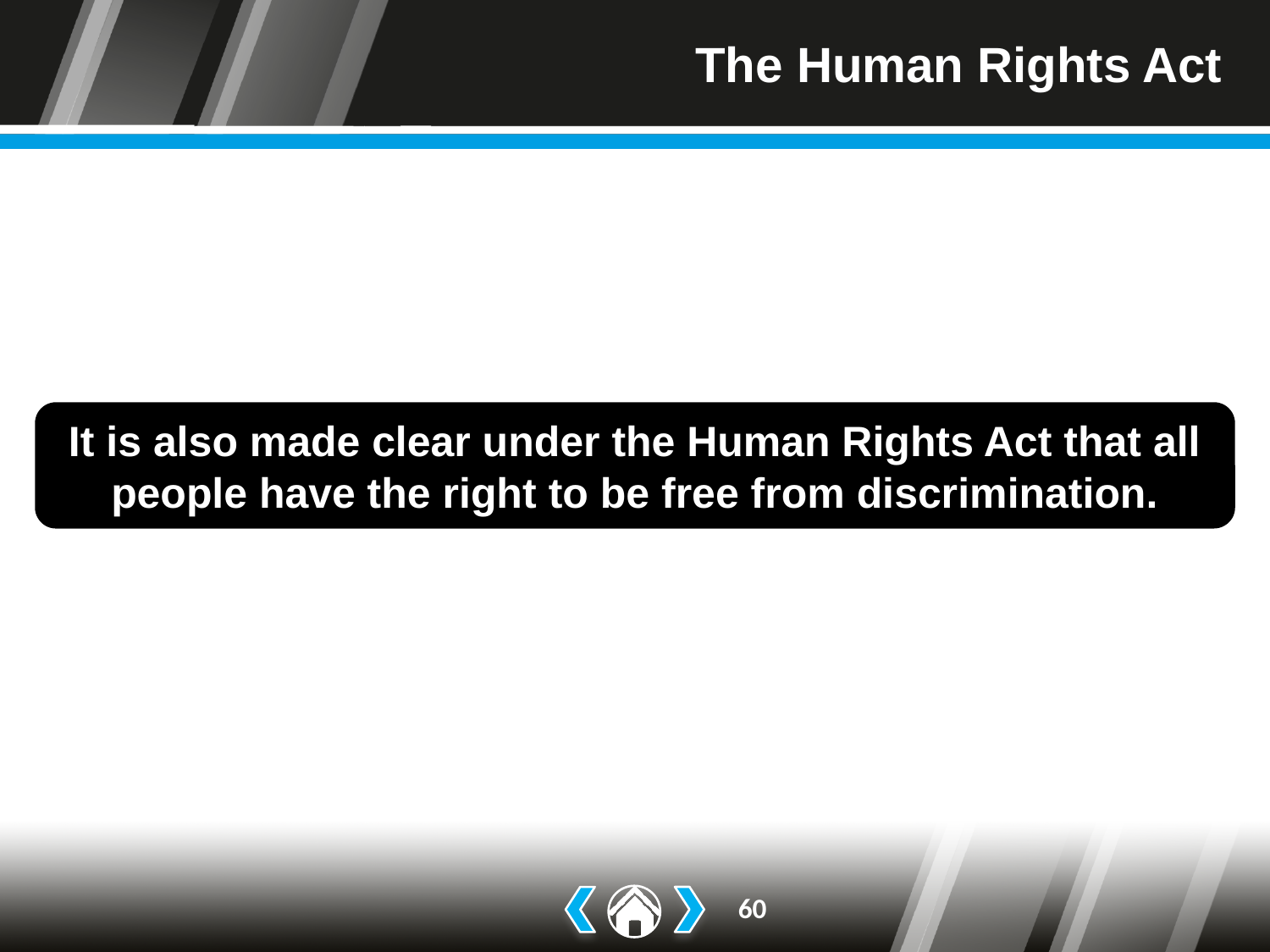

# The Human Rights Act
It is also made clear under the Human Rights Act that all people have the right to be free from discrimination.